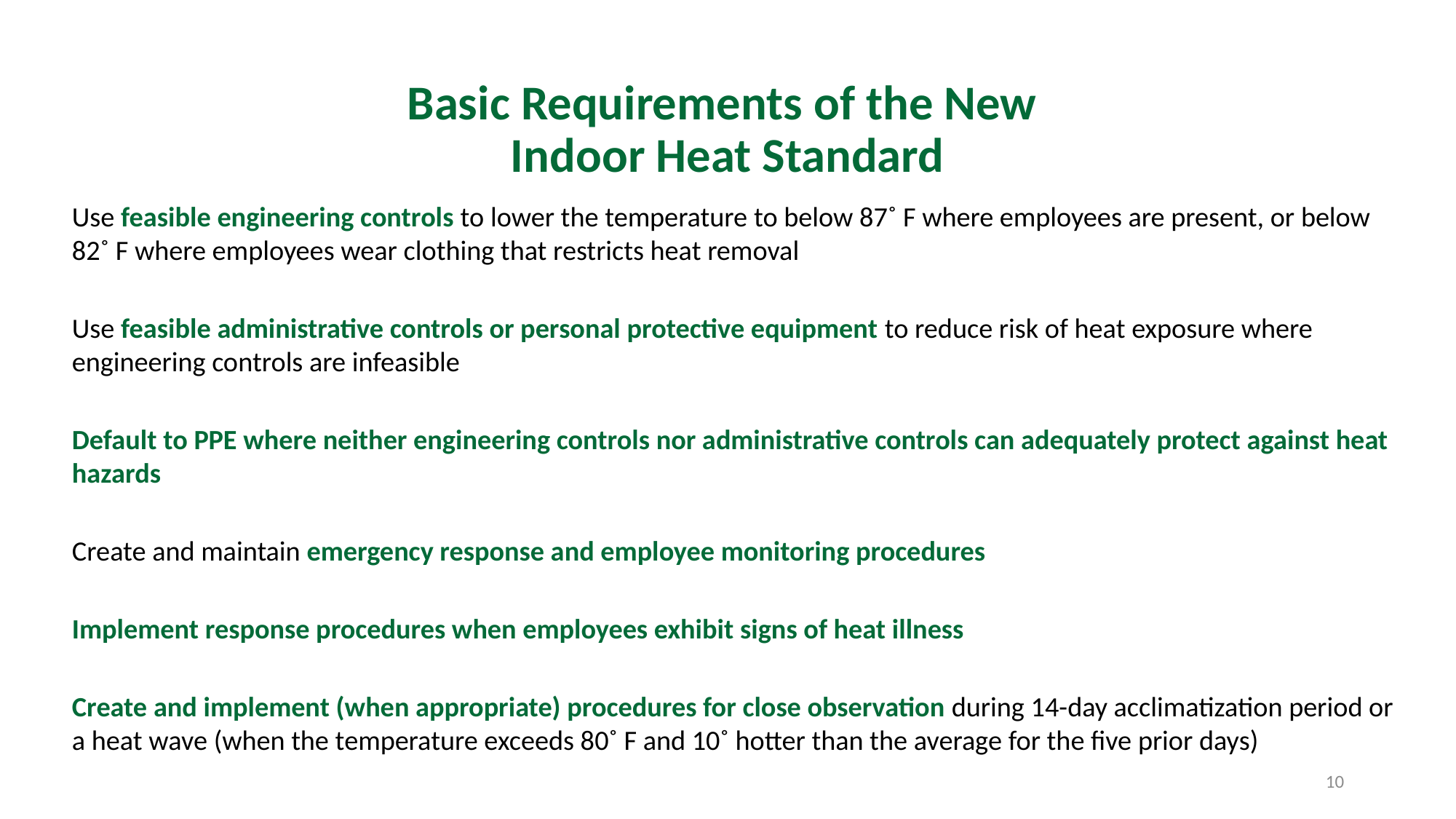

# Basic Requirements of the New Indoor Heat Standard
Use feasible engineering controls to lower the temperature to below 87˚ F where employees are present, or below 82˚ F where employees wear clothing that restricts heat removal

Use feasible administrative controls or personal protective equipment to reduce risk of heat exposure where engineering controls are infeasible

Default to PPE where neither engineering controls nor administrative controls can adequately protect against heat hazards

Create and maintain emergency response and employee monitoring procedures

Implement response procedures when employees exhibit signs of heat illness

Create and implement (when appropriate) procedures for close observation during 14-day acclimatization period or a heat wave (when the temperature exceeds 80˚ F and 10˚ hotter than the average for the five prior days)

10